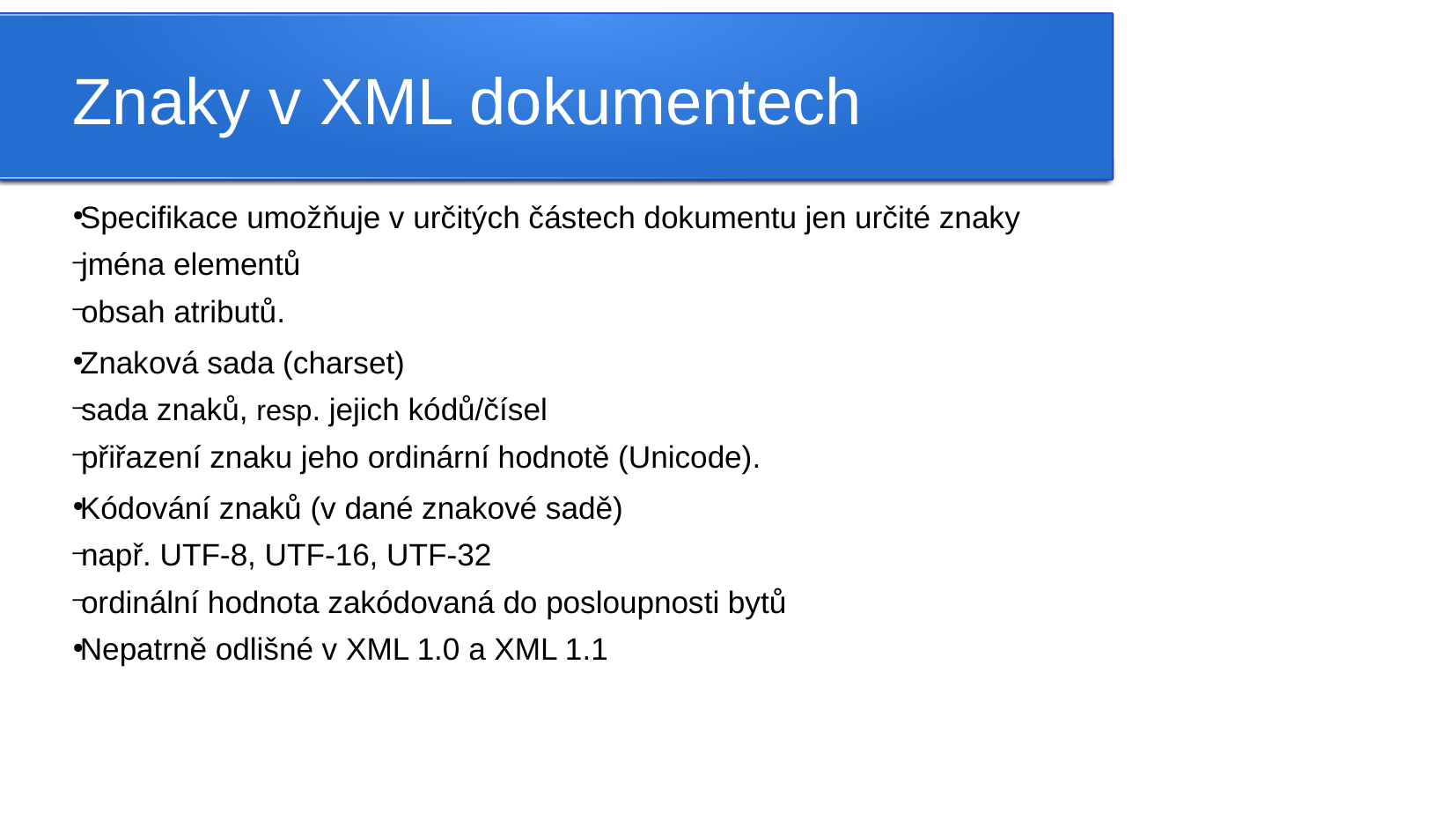

Znaky v XML dokumentech
Specifikace umožňuje v určitých částech dokumentu jen určité znaky
jména elementů
obsah atributů.
Znaková sada (charset)
sada znaků, resp. jejich kódů/čísel
přiřazení znaku jeho ordinární hodnotě (Unicode).
Kódování znaků (v dané znakové sadě)
např. UTF-8, UTF-16, UTF-32
ordinální hodnota zakódovaná do posloupnosti bytů
Nepatrně odlišné v XML 1.0 a XML 1.1